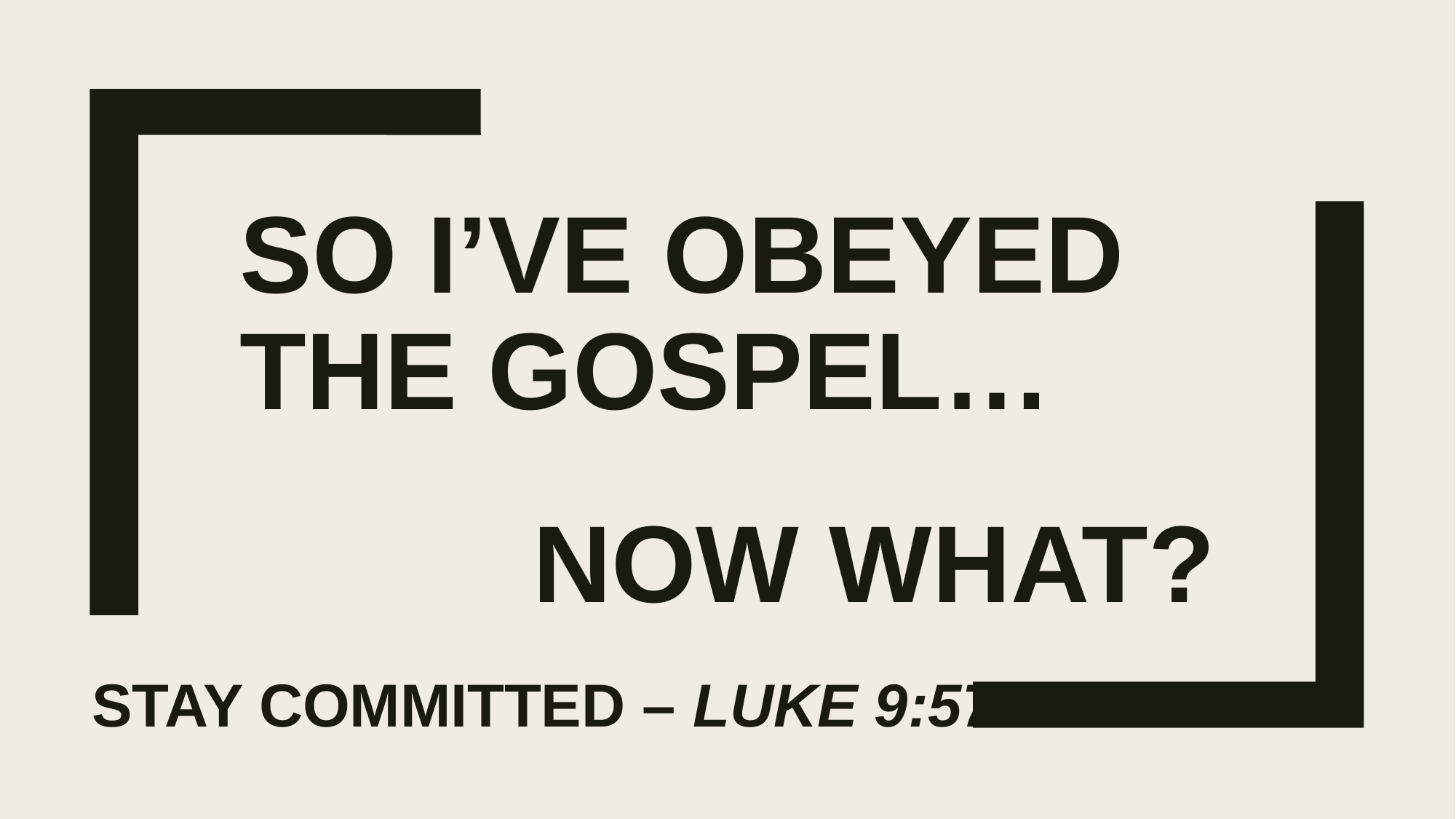

# So I’ve obeyed the Gospel…
Now what?
Stay committed – Luke 9:57-62